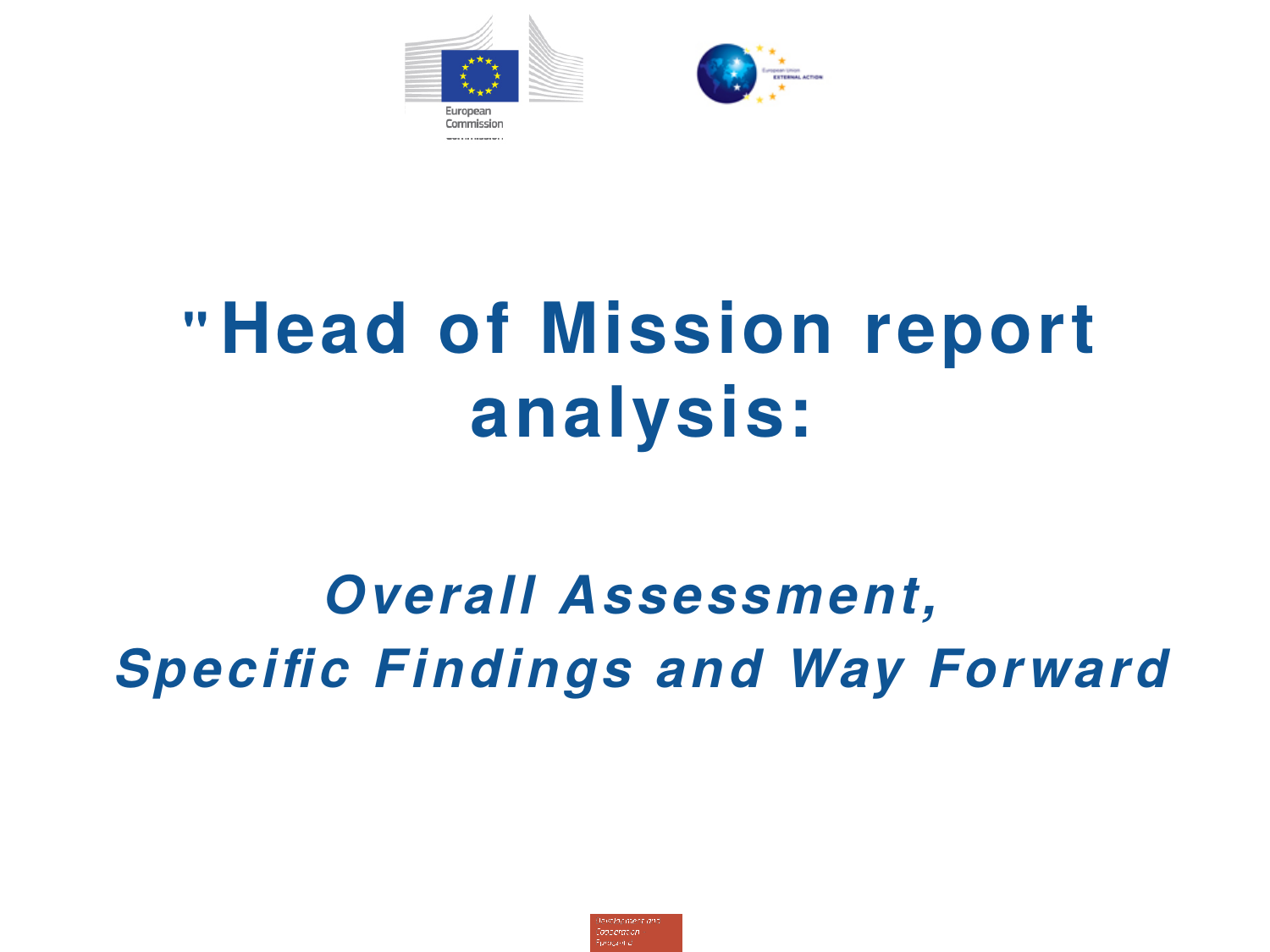

"Head of Mission report analysis:

Overall Assessment,
Specific Findings and Way Forward